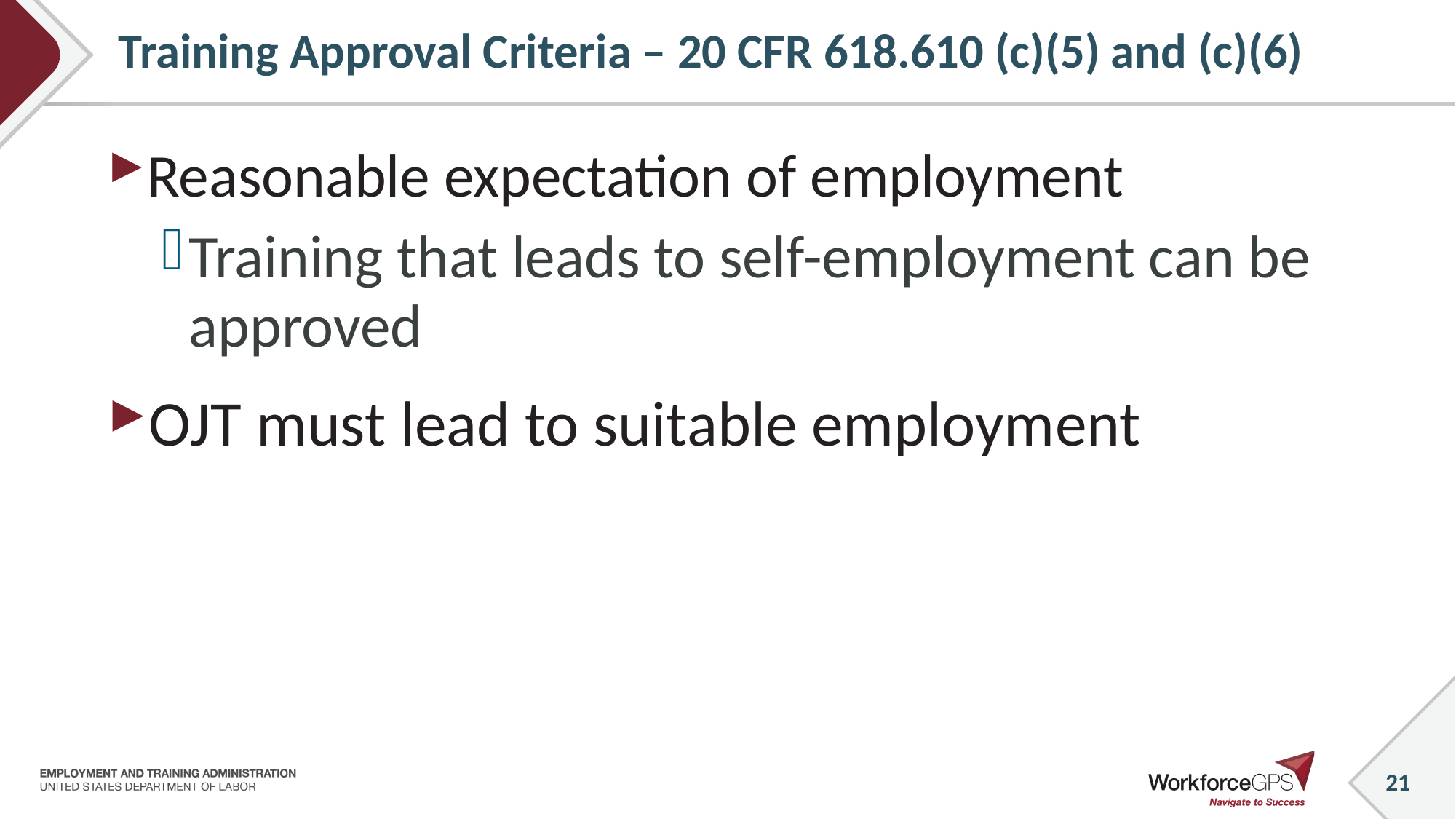

21
# Training Approval Criteria – 20 CFR 618.610 (c)(5) and (c)(6)
Reasonable expectation of employment
Training that leads to self-employment can be approved
OJT must lead to suitable employment